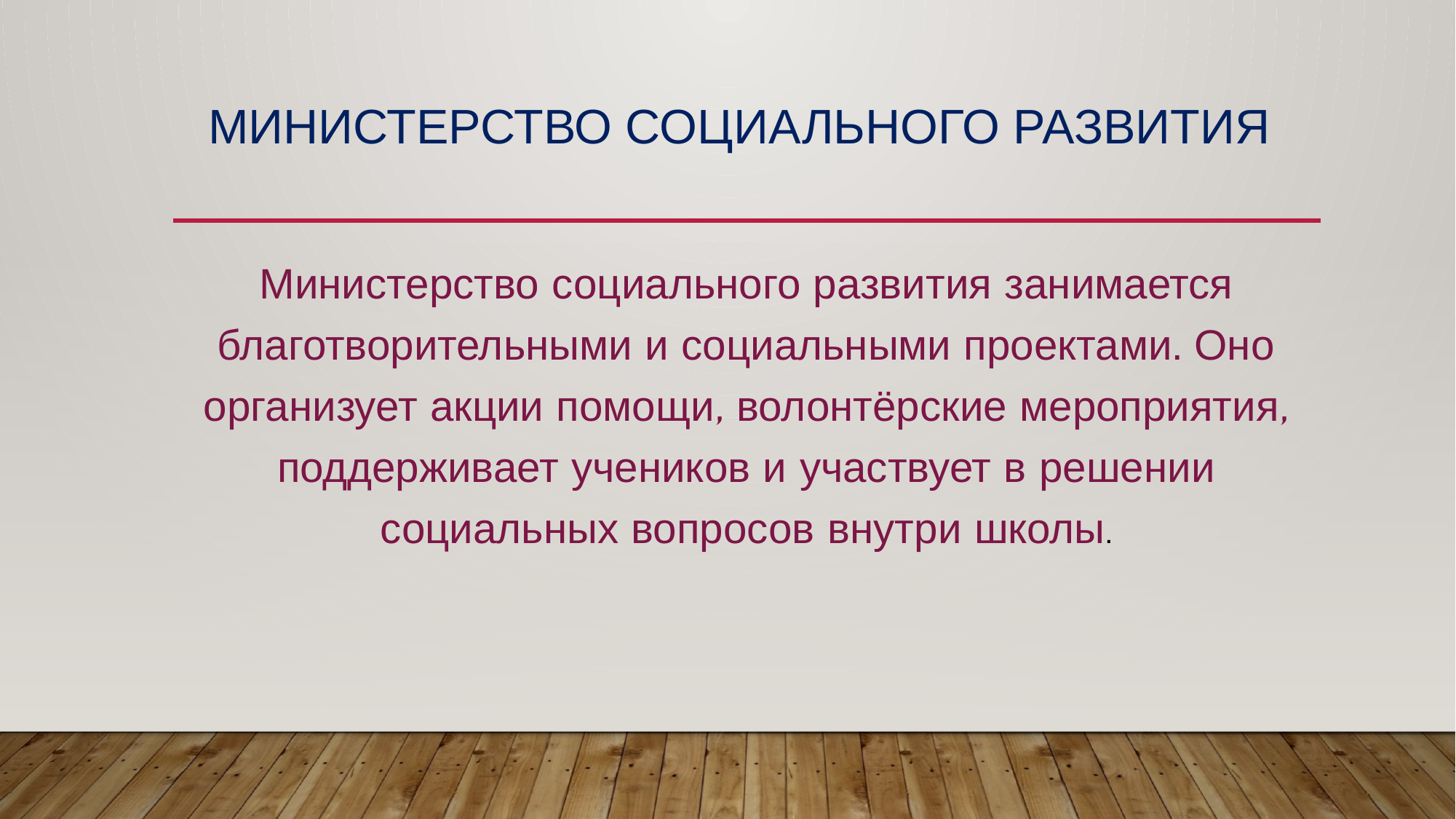

# Министерство социального развития
Министерство социального развития занимается благотворительными и социальными проектами. Оно организует акции помощи, волонтёрские мероприятия, поддерживает учеников и участвует в решении социальных вопросов внутри школы.